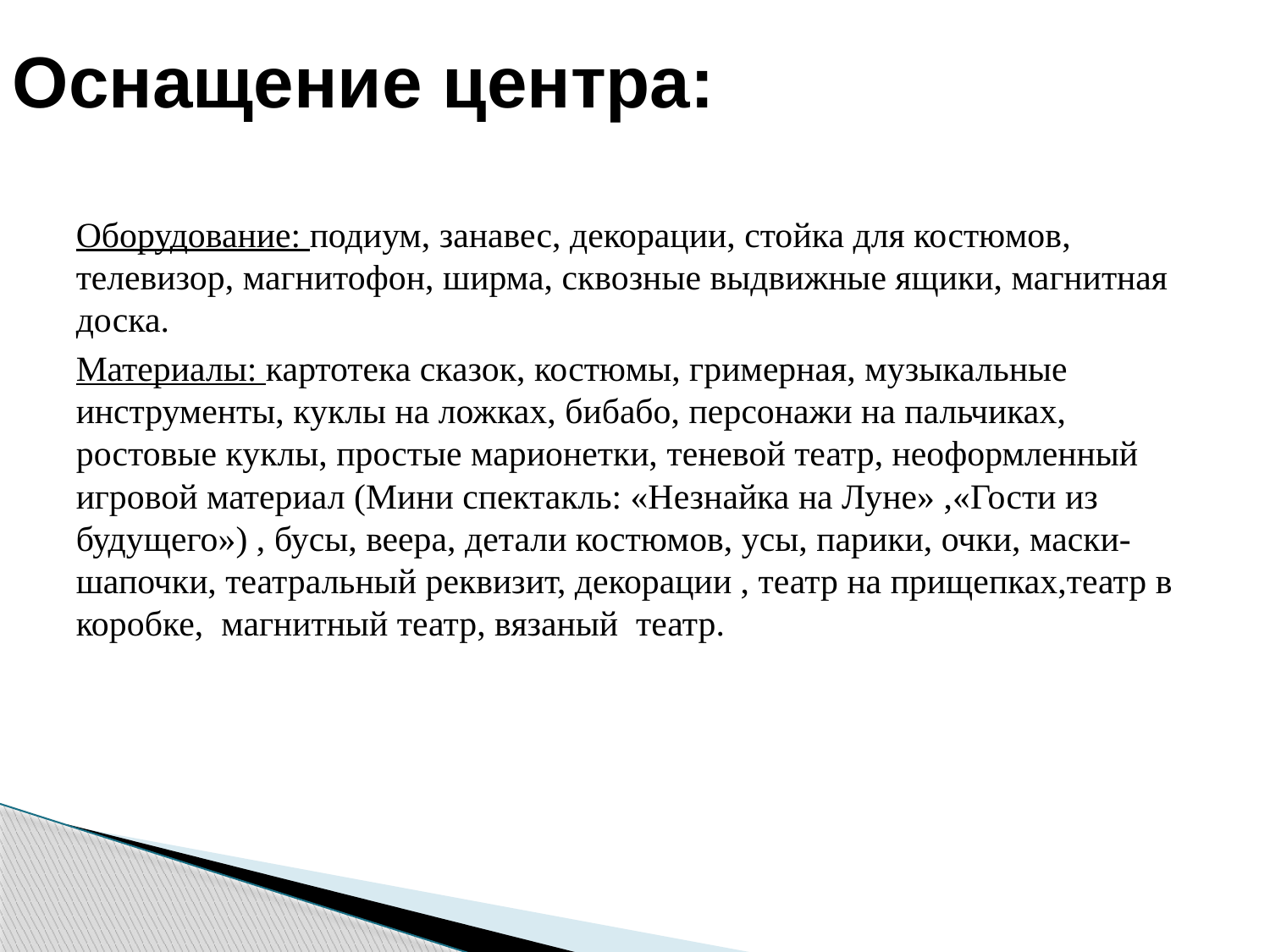

# Оснащение центра:
Оборудование: подиум, занавес, декорации, стойка для костюмов, телевизор, магнитофон, ширма, сквозные выдвижные ящики, магнитная доска.
Материалы: картотека сказок, костюмы, гримерная, музыкальные инструменты, куклы на ложках, бибабо, персонажи на пальчиках, ростовые куклы, простые марионетки, теневой театр, неоформленный игровой материал (Мини спектакль: «Незнайка на Луне» ,«Гости из будущего») , бусы, веера, детали костюмов, усы, парики, очки, маски-шапочки, театральный реквизит, декорации , театр на прищепках,театр в коробке,  магнитный театр, вязаный  театр.